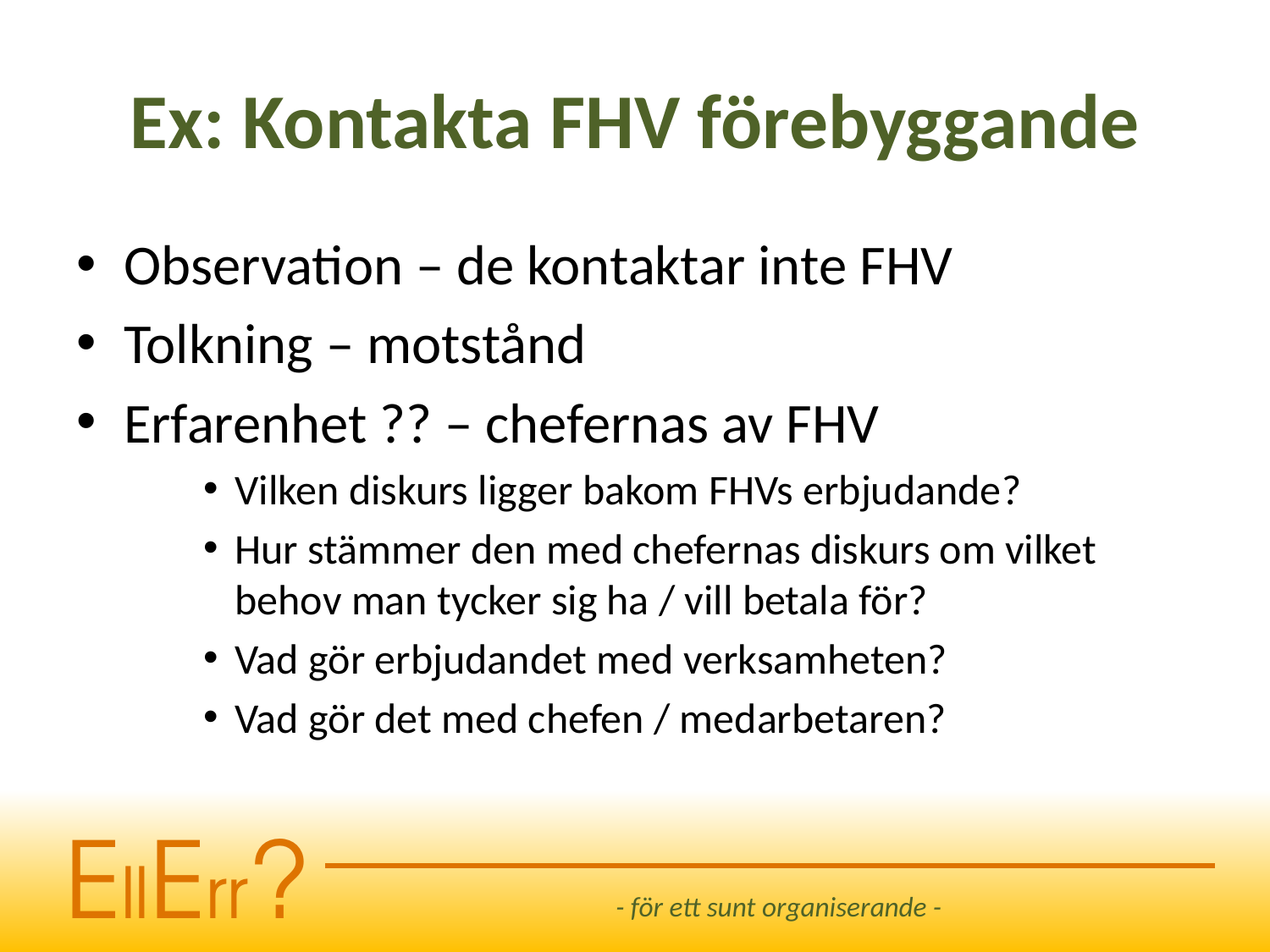

# Ex: Kontakta FHV förebyggande
Observation – de kontaktar inte FHV
Tolkning – motstånd
Erfarenhet ?? – chefernas av FHV
Vilken diskurs ligger bakom FHVs erbjudande?
Hur stämmer den med chefernas diskurs om vilket behov man tycker sig ha / vill betala för?
Vad gör erbjudandet med verksamheten?
Vad gör det med chefen / medarbetaren?